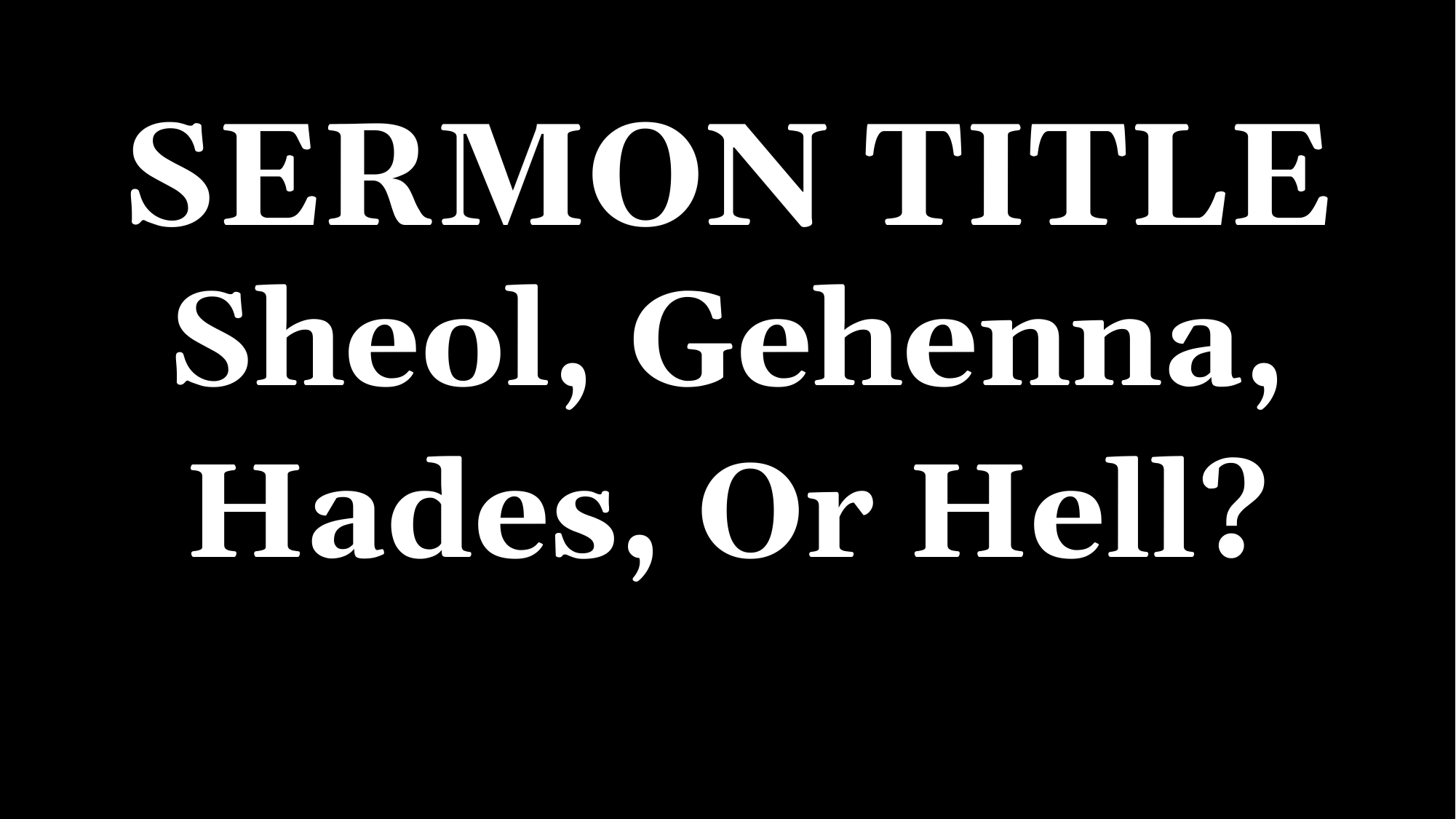

SERMON TITLE
Sheol, Gehenna, Hades, Or Hell?